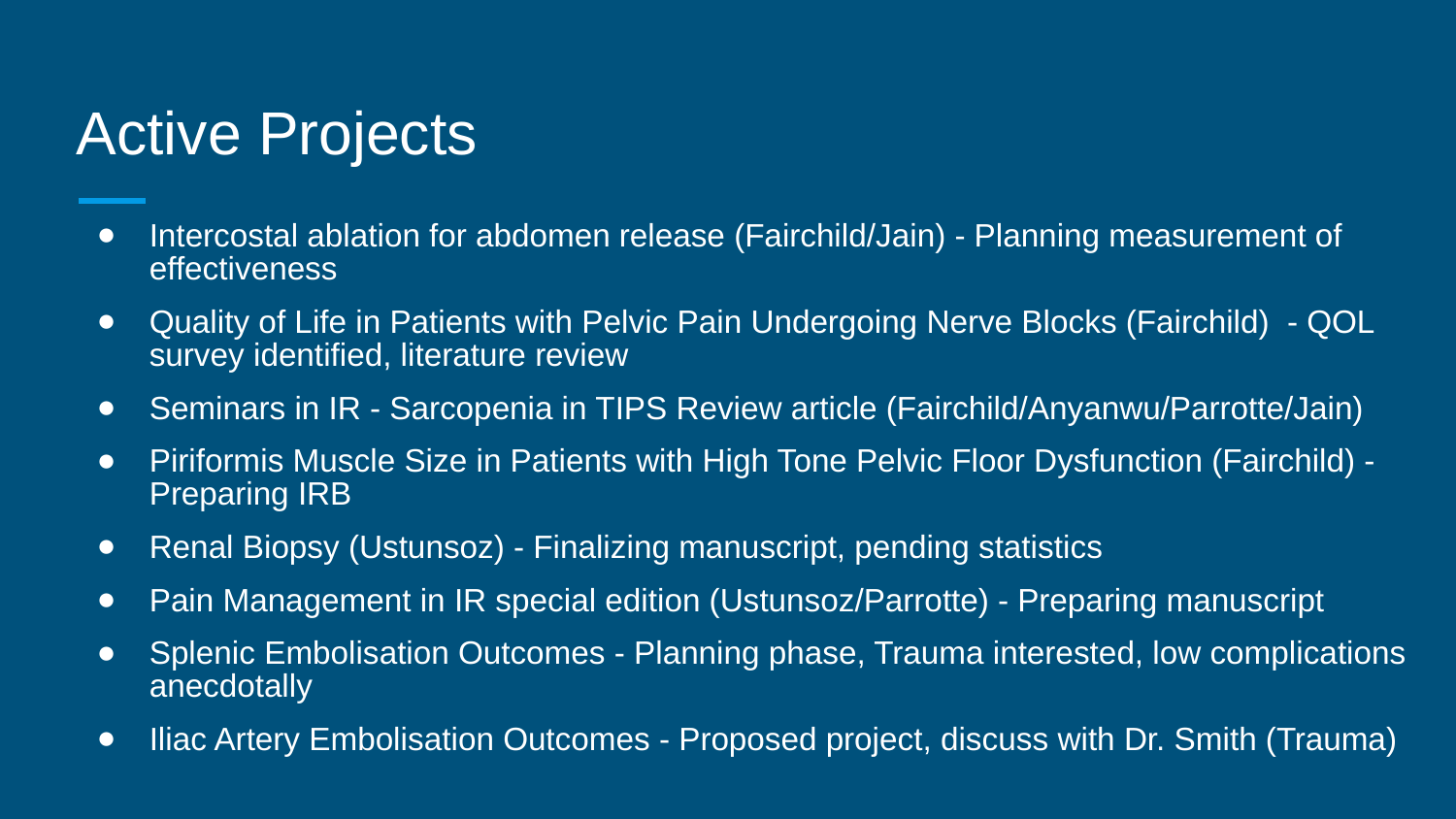

# Active Projects
Intercostal ablation for abdomen release (Fairchild/Jain) - Planning measurement of effectiveness
Quality of Life in Patients with Pelvic Pain Undergoing Nerve Blocks (Fairchild)  - QOL survey identified, literature review
Seminars in IR - Sarcopenia in TIPS Review article (Fairchild/Anyanwu/Parrotte/Jain)
Piriformis Muscle Size in Patients with High Tone Pelvic Floor Dysfunction (Fairchild) - Preparing IRB
Renal Biopsy (Ustunsoz) - Finalizing manuscript, pending statistics
Pain Management in IR special edition (Ustunsoz/Parrotte) - Preparing manuscript
Splenic Embolisation Outcomes - Planning phase, Trauma interested, low complications anecdotally
Iliac Artery Embolisation Outcomes - Proposed project, discuss with Dr. Smith (Trauma)